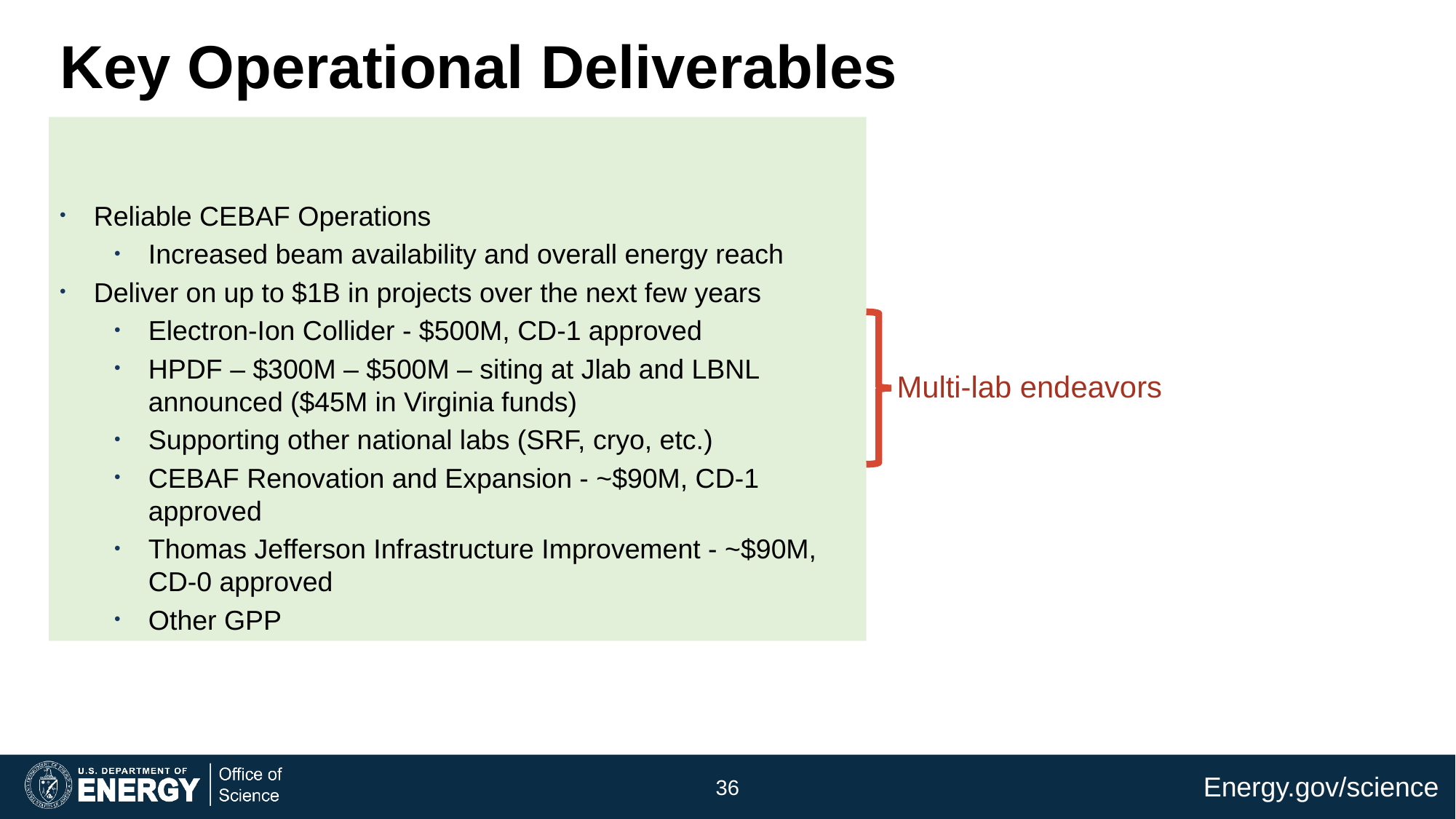

# Key Operational Deliverables

Reliable CEBAF Operations
Increased beam availability and overall energy reach
Deliver on up to $1B in projects over the next few years
Electron-Ion Collider - $500M, CD-1 approved
HPDF – $300M – $500M – siting at Jlab and LBNL announced ($45M in Virginia funds)
Supporting other national labs (SRF, cryo, etc.)
CEBAF Renovation and Expansion - ~$90M, CD-1 approved
Thomas Jefferson Infrastructure Improvement - ~$90M, CD-0 approved
Other GPP

Multi-lab endeavors
36